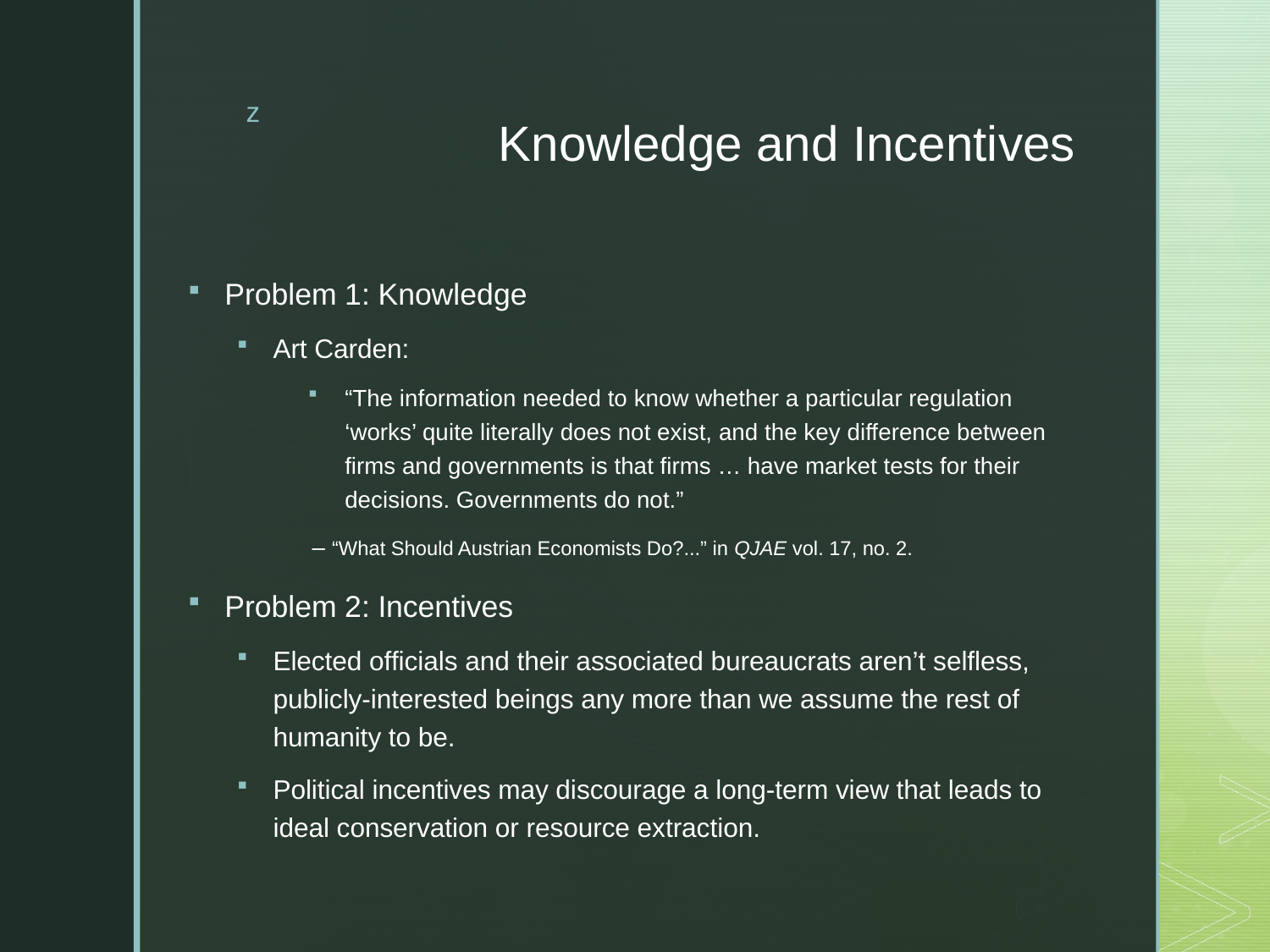

# Knowledge and Incentives
Problem 1: Knowledge
Art Carden:
“The information needed to know whether a particular regulation ‘works’ quite literally does not exist, and the key difference between firms and governments is that firms … have market tests for their decisions. Governments do not.”
		– “What Should Austrian Economists Do?...” in QJAE vol. 17, no. 2.
Problem 2: Incentives
Elected officials and their associated bureaucrats aren’t selfless, publicly-interested beings any more than we assume the rest of humanity to be.
Political incentives may discourage a long-term view that leads to ideal conservation or resource extraction.